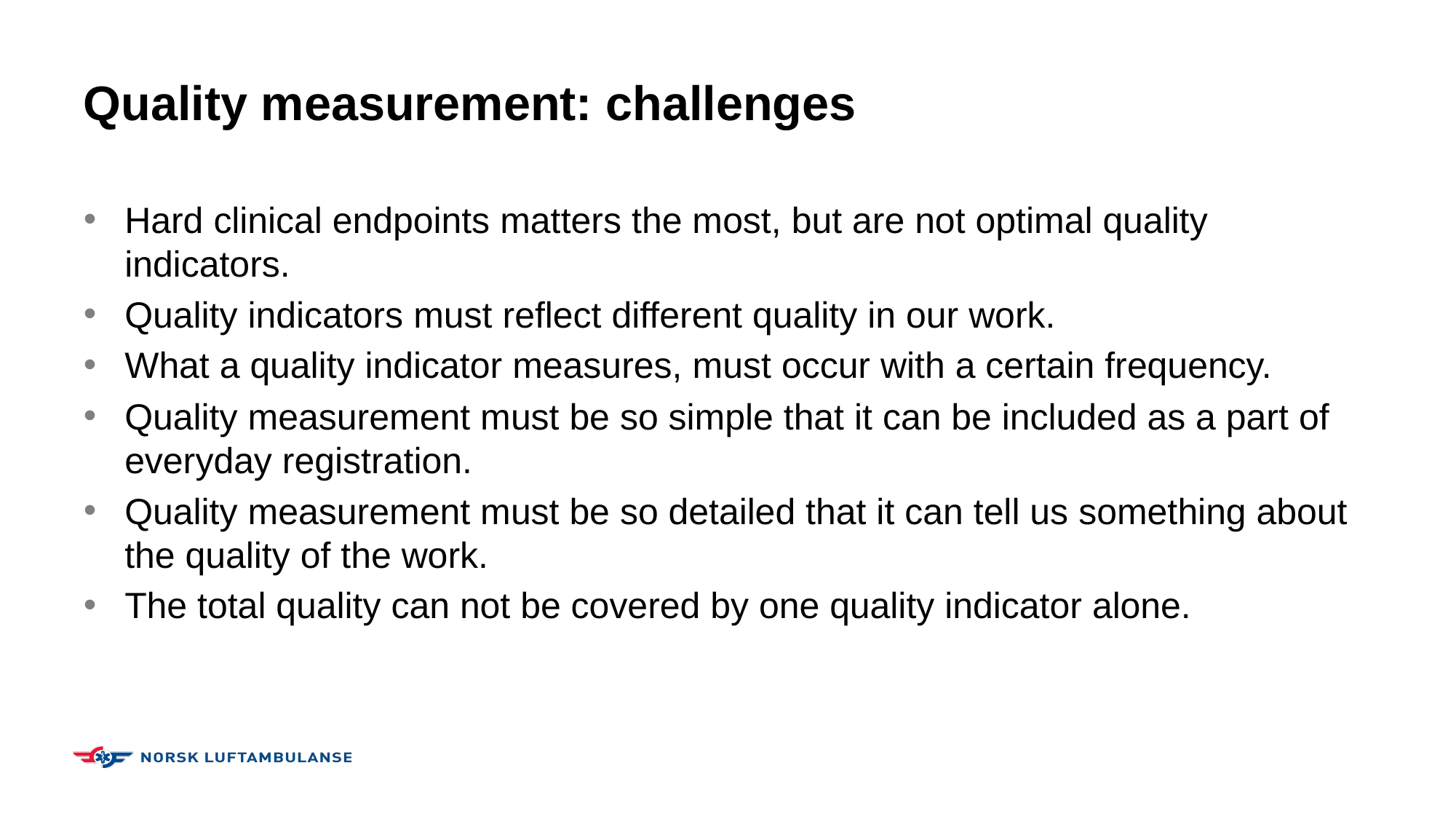

# Quality measurement: challenges
Hard clinical endpoints matters the most, but are not optimal quality indicators.
Quality indicators must reflect different quality in our work.
What a quality indicator measures, must occur with a certain frequency.
Quality measurement must be so simple that it can be included as a part of everyday registration.
Quality measurement must be so detailed that it can tell us something about the quality of the work.
The total quality can not be covered by one quality indicator alone.